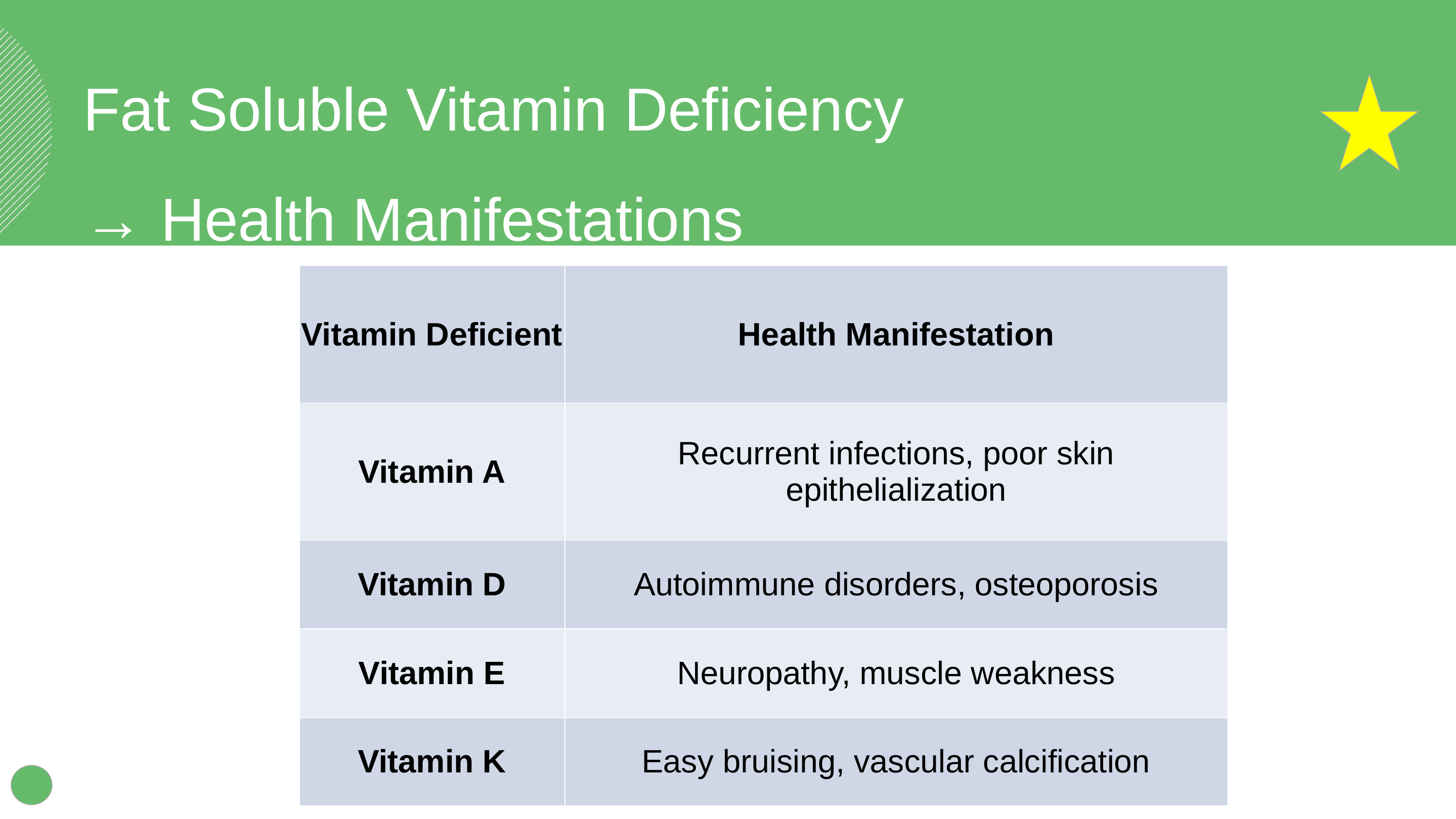

Fat Soluble Vitamin Deficiency
→ Health Manifestations

| Vitamin Deficient | Health Manifestation |
| --- | --- |
| Vitamin A | Recurrent infections, poor skin epithelialization |
| Vitamin D | Autoimmune disorders, osteoporosis |
| Vitamin E | Neuropathy, muscle weakness |
| Vitamin K | Easy bruising, vascular calcification |
47